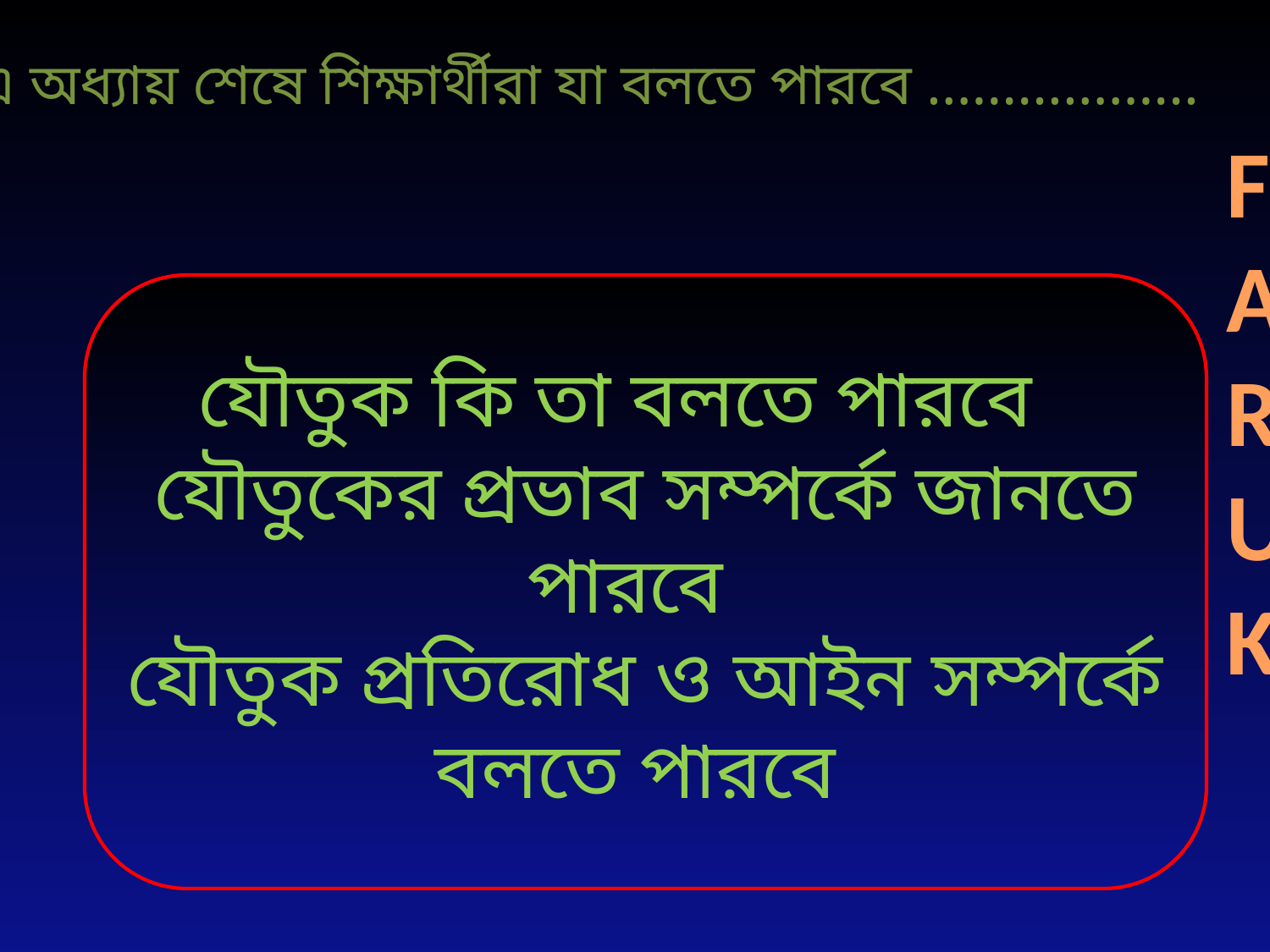

এ অধ্যায় শেষে শিক্ষার্থীরা যা বলতে পারবে ………………
FARUK
যৌতুক কি তা বলতে পারবে
যৌতুকের প্রভাব সম্পর্কে জানতে পারবে
যৌতুক প্রতিরোধ ও আইন সম্পর্কে  বলতে পারবে